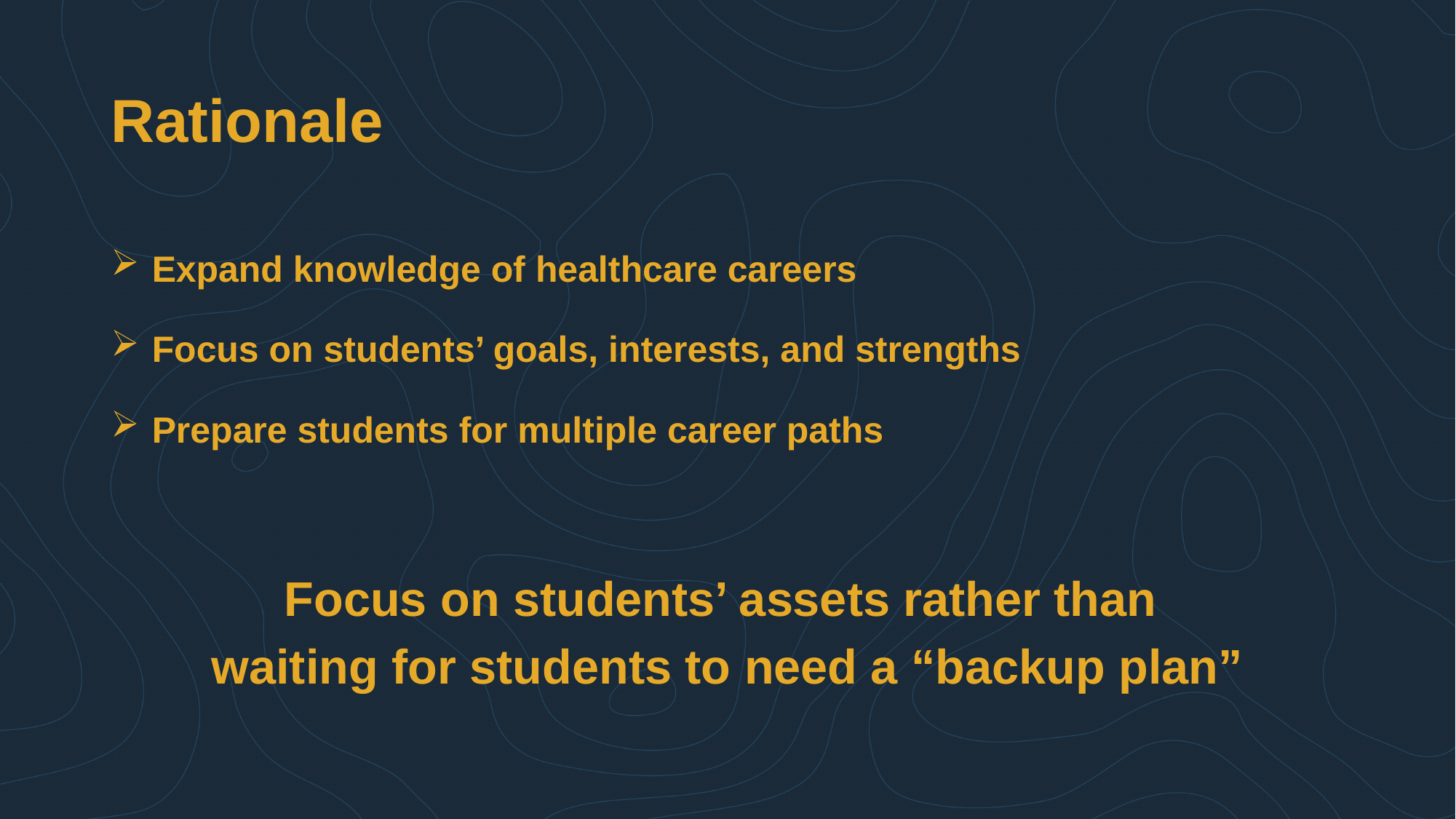

# Rationale
Expand knowledge of healthcare careers
Focus on students’ goals, interests, and strengths
Prepare students for multiple career paths

Focus on students’ assets rather than
waiting for students to need a “backup plan”